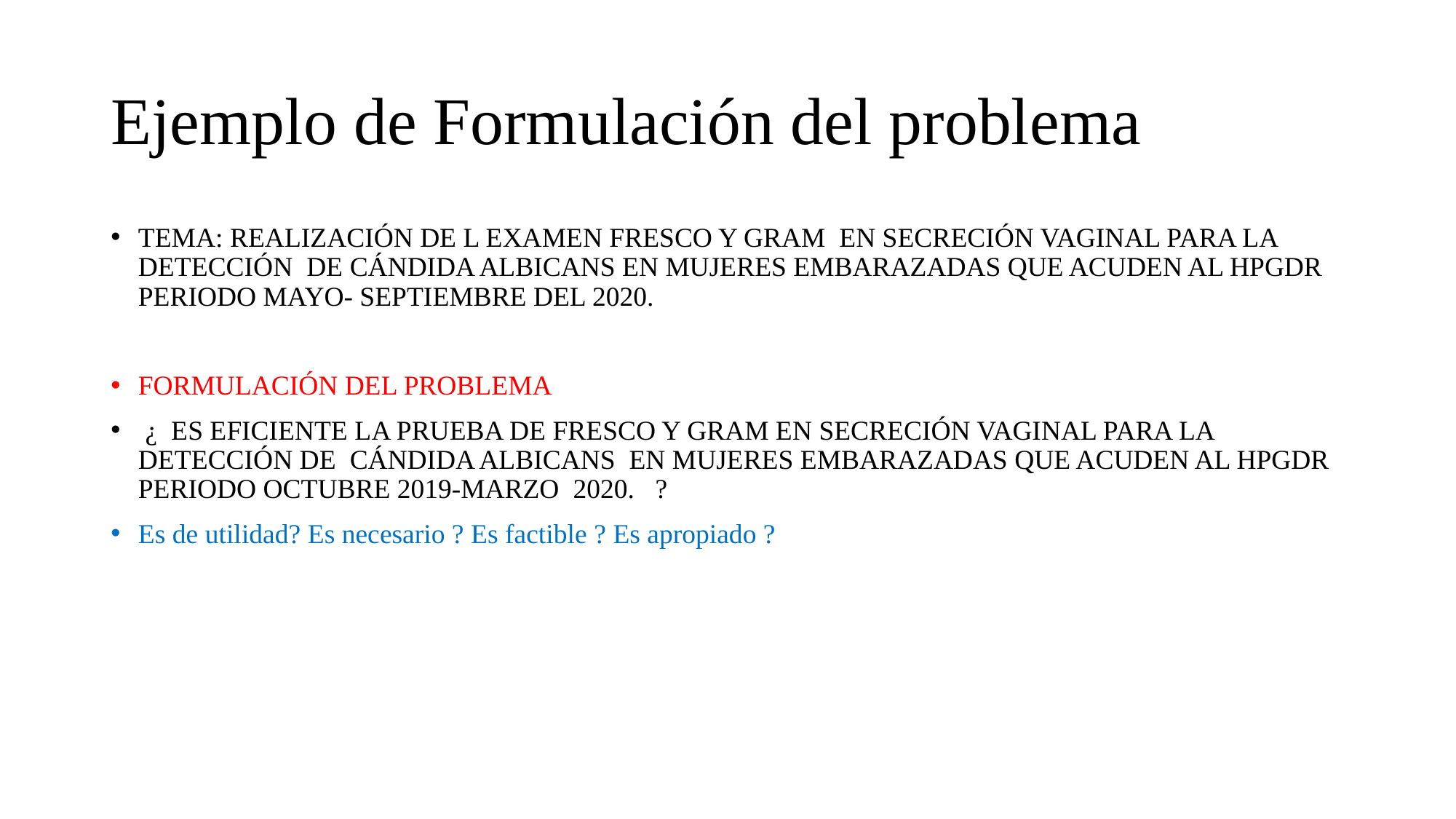

# Ejemplo de Formulación del problema
TEMA: REALIZACIÓN DE L EXAMEN FRESCO Y GRAM  EN SECRECIÓN VAGINAL PARA LA DETECCIÓN  DE CÁNDIDA ALBICANS EN MUJERES EMBARAZADAS QUE ACUDEN AL HPGDR  PERIODO MAYO- SEPTIEMBRE DEL 2020.

FORMULACIÓN DEL PROBLEMA
 ¿  ES EFICIENTE LA PRUEBA DE FRESCO Y GRAM EN SECRECIÓN VAGINAL PARA LA DETECCIÓN DE  CÁNDIDA ALBICANS  EN MUJERES EMBARAZADAS QUE ACUDEN AL HPGDR  PERIODO OCTUBRE 2019-MARZO  2020.   ?
Es de utilidad? Es necesario ? Es factible ? Es apropiado ?